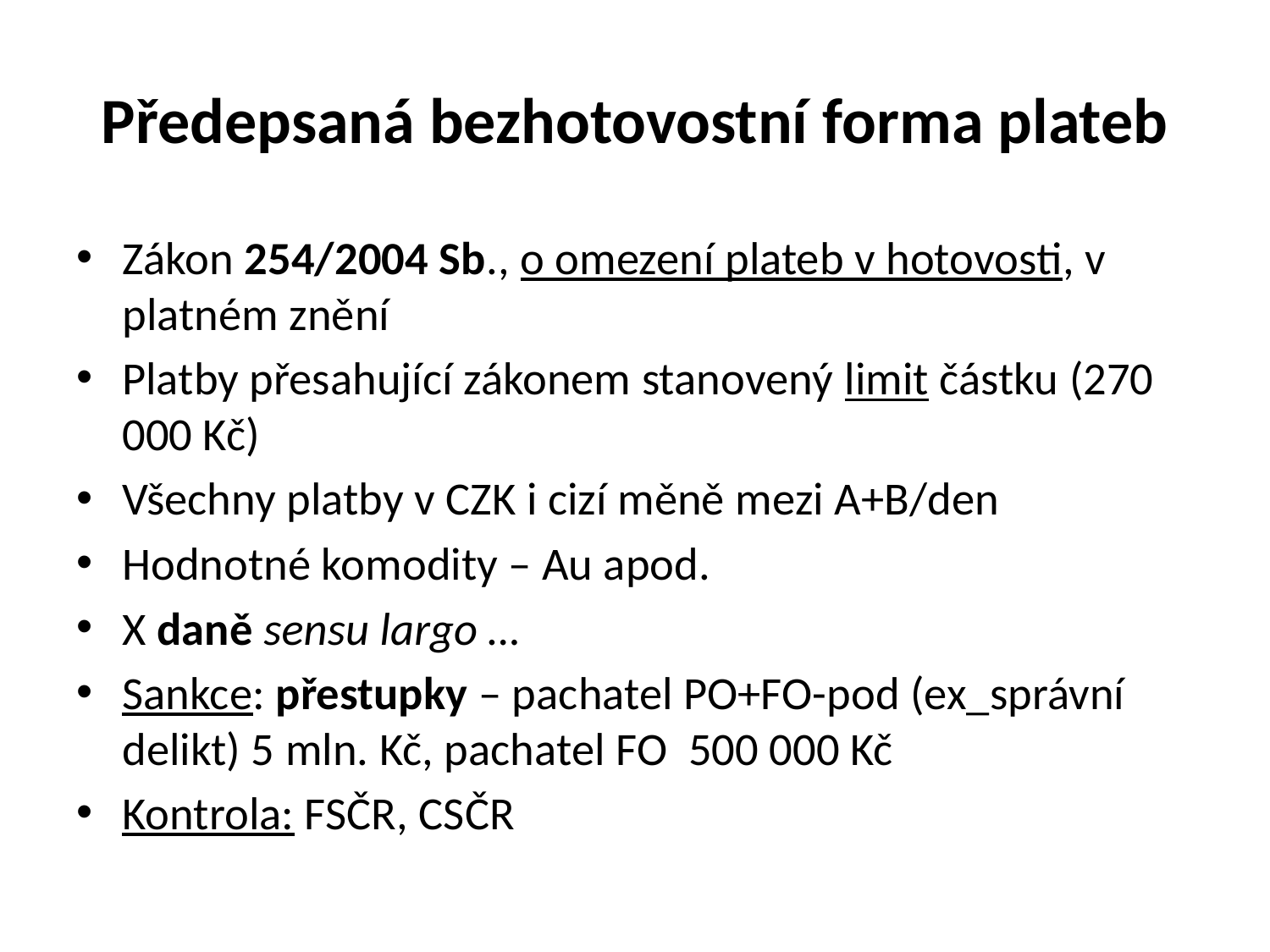

# Předepsaná bezhotovostní forma plateb
Zákon 254/2004 Sb., o omezení plateb v hotovosti, v platném znění
Platby přesahující zákonem stanovený limit částku (270 000 Kč)
Všechny platby v CZK i cizí měně mezi A+B/den
Hodnotné komodity – Au apod.
X daně sensu largo …
Sankce: přestupky – pachatel PO+FO-pod (ex_správní delikt) 5 mln. Kč, pachatel FO  500 000 Kč
Kontrola: FSČR, CSČR